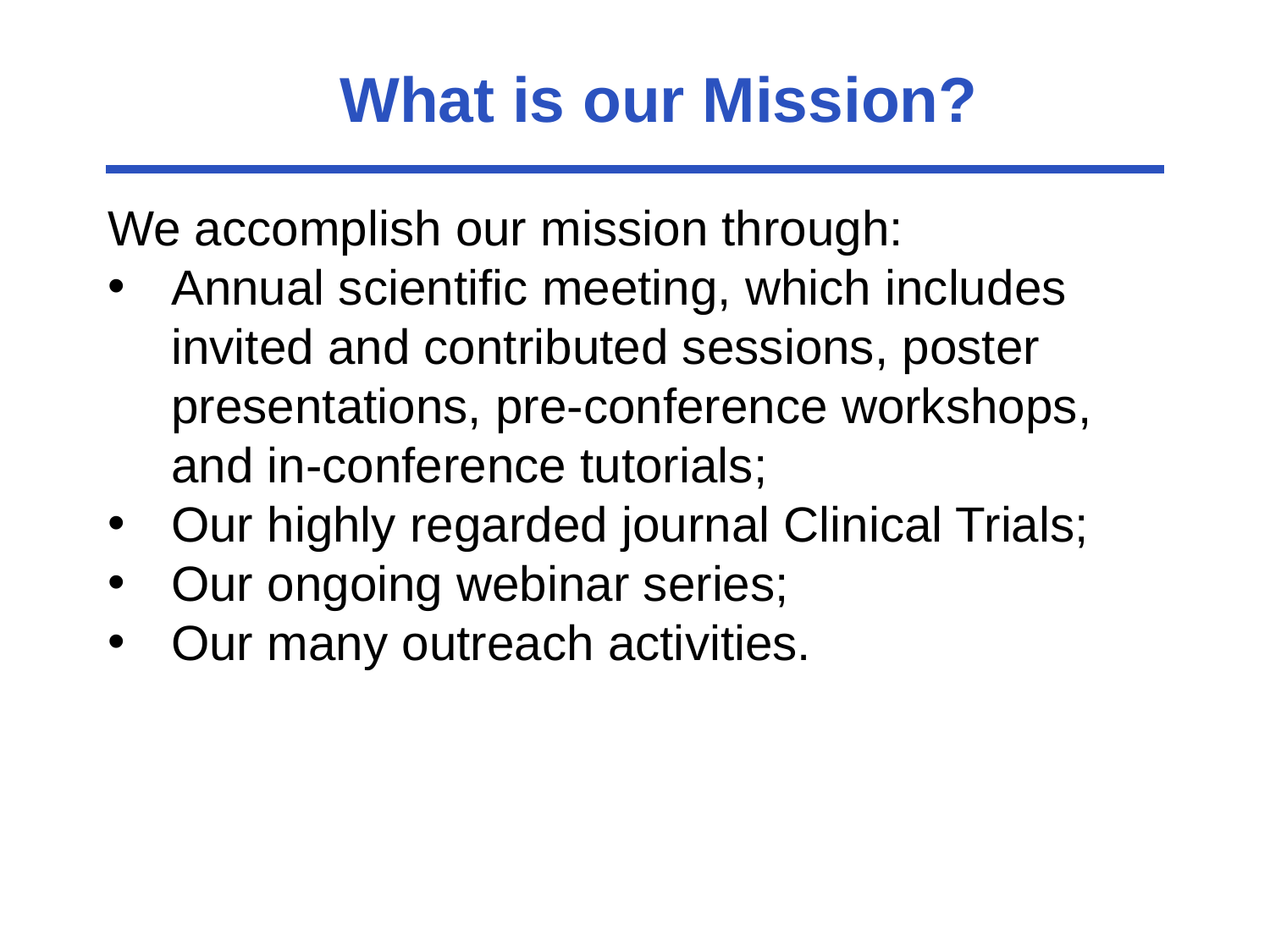

What is our Mission?
We accomplish our mission through:
Annual scientific meeting, which includes invited and contributed sessions, poster presentations, pre-conference workshops, and in-conference tutorials;
Our highly regarded journal Clinical Trials;
Our ongoing webinar series;
Our many outreach activities.